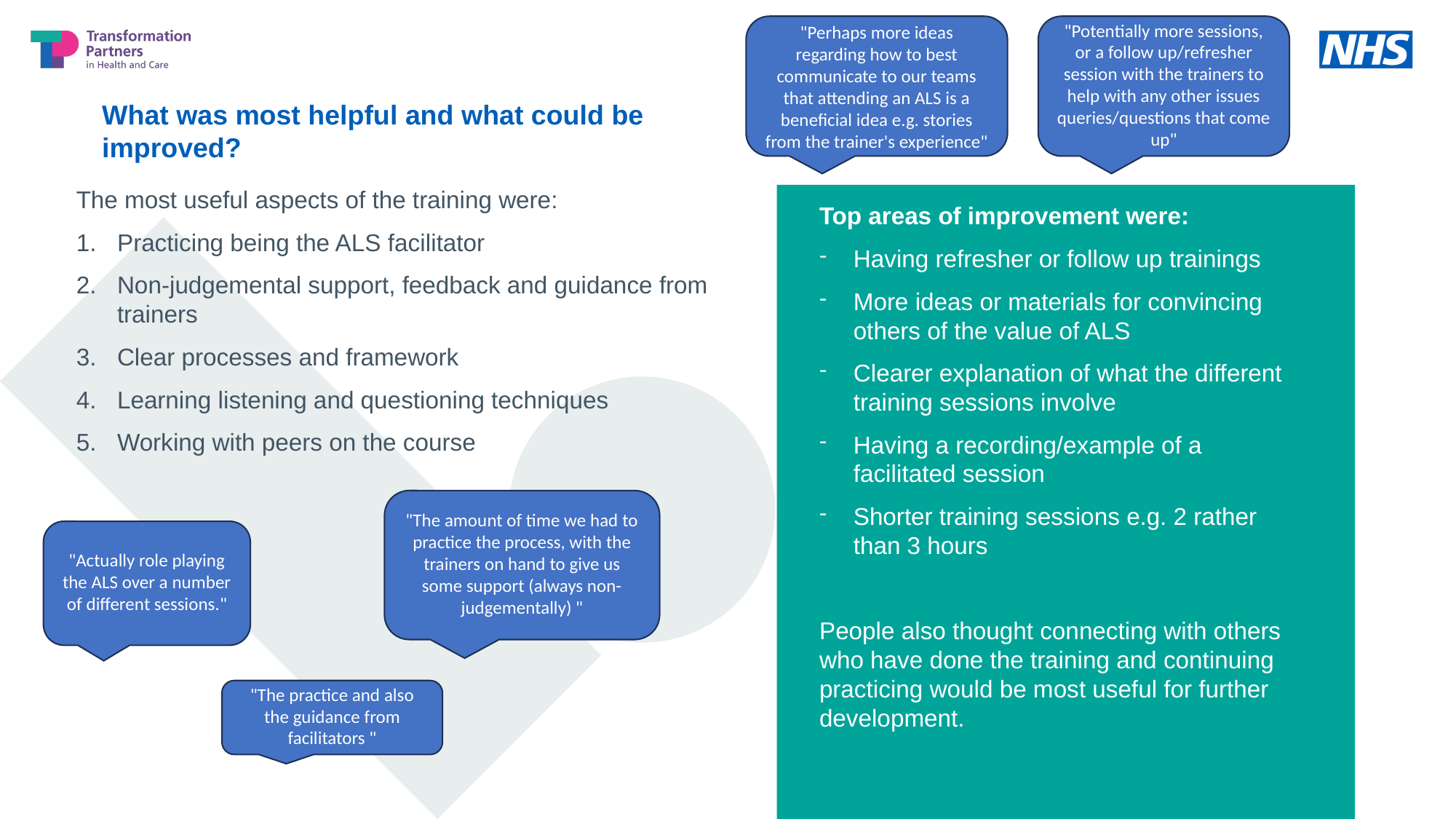

"Perhaps more ideas regarding how to best communicate to our teams that attending an ALS is a beneficial idea e.g. stories from the trainer's experience"

"Potentially more sessions, or a follow up/refresher session with the trainers to help with any other issues queries/questions that come up"

What was most helpful and what could be improved?
The most useful aspects of the training were:
Practicing being the ALS facilitator
Non-judgemental support, feedback and guidance from trainers
Clear processes and framework
Learning listening and questioning techniques
Working with peers on the course

Top areas of improvement were:
Having refresher or follow up trainings
More ideas or materials for convincing others of the value of ALS
Clearer explanation of what the different training sessions involve
Having a recording/example of a facilitated session
Shorter training sessions e.g. 2 rather than 3 hours

People also thought connecting with others who have done the training and continuing practicing would be most useful for further development.

"The amount of time we had to practice the process, with the trainers on hand to give us some support (always non-judgementally) "

"Actually role playing the ALS over a number of different sessions."

"The practice and also the guidance from facilitators "